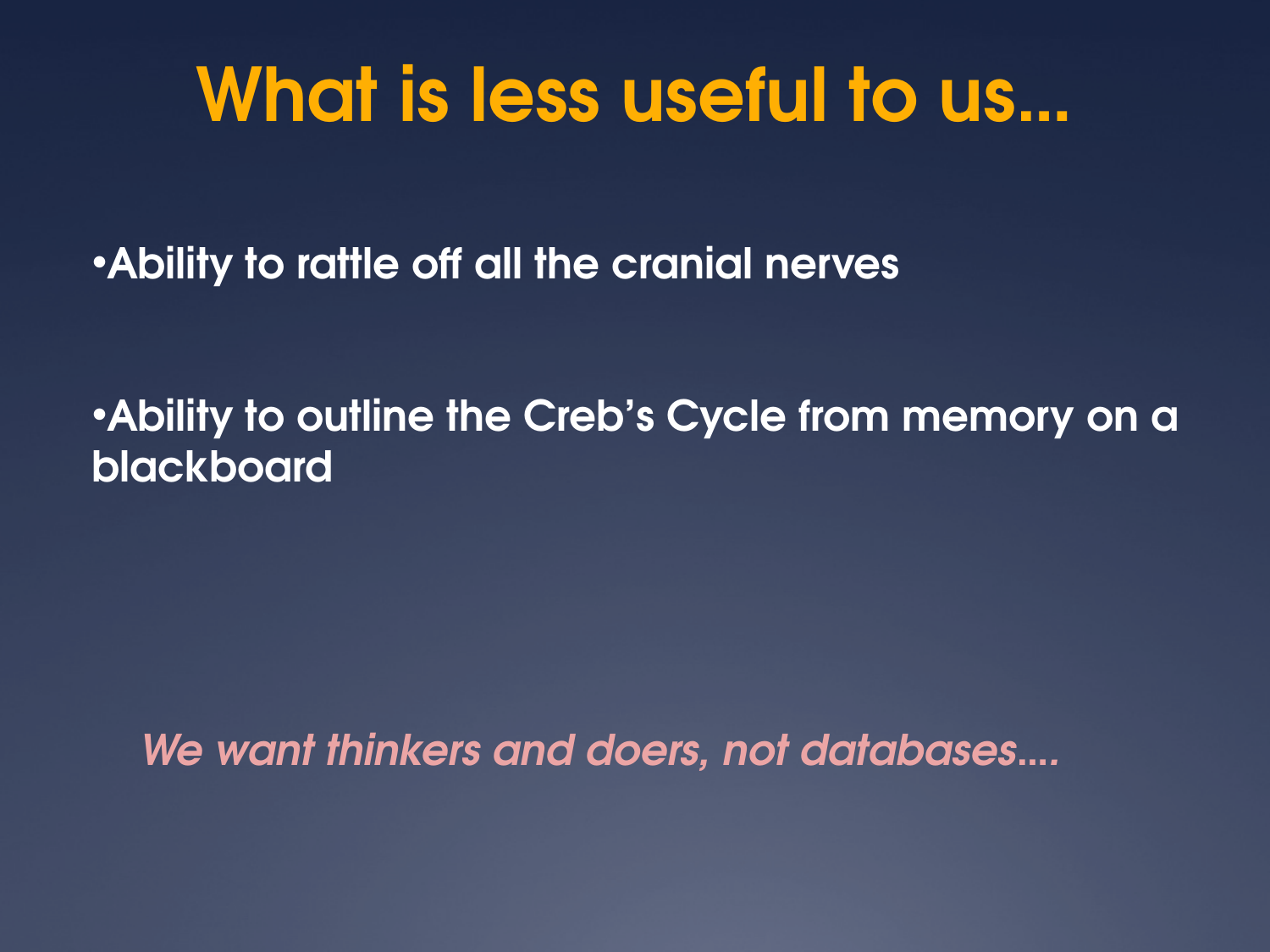

# What is less useful to us…
Ability to rattle off all the cranial nerves

Ability to outline the Creb’s Cycle from memory on a blackboard

We want thinkers and doers, not databases….